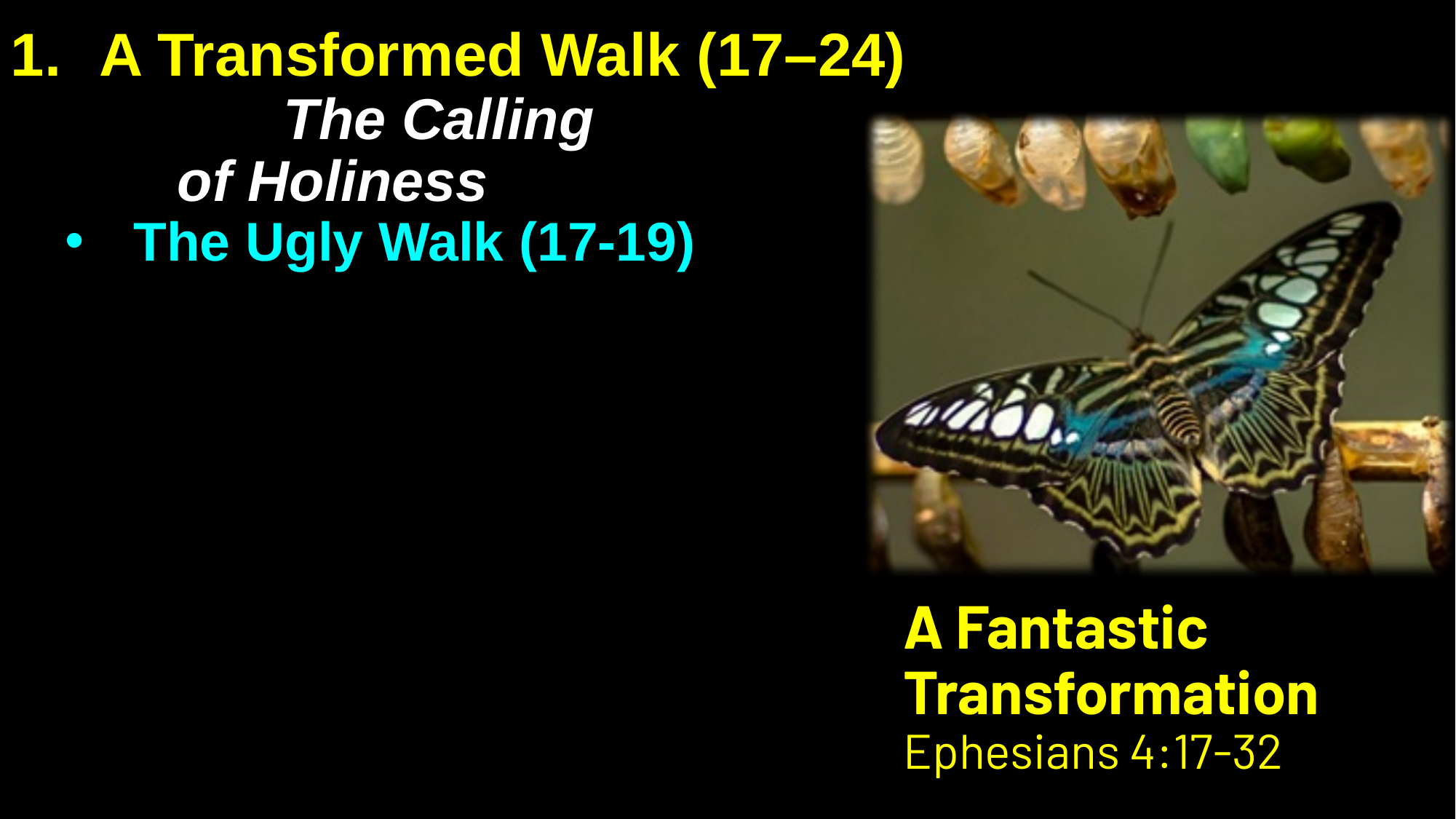

A Transformed Walk (17–24)
		The Calling
       of Holiness
The Ugly Walk (17-19)

A Fantastic Transformation
Ephesians 4:17-32